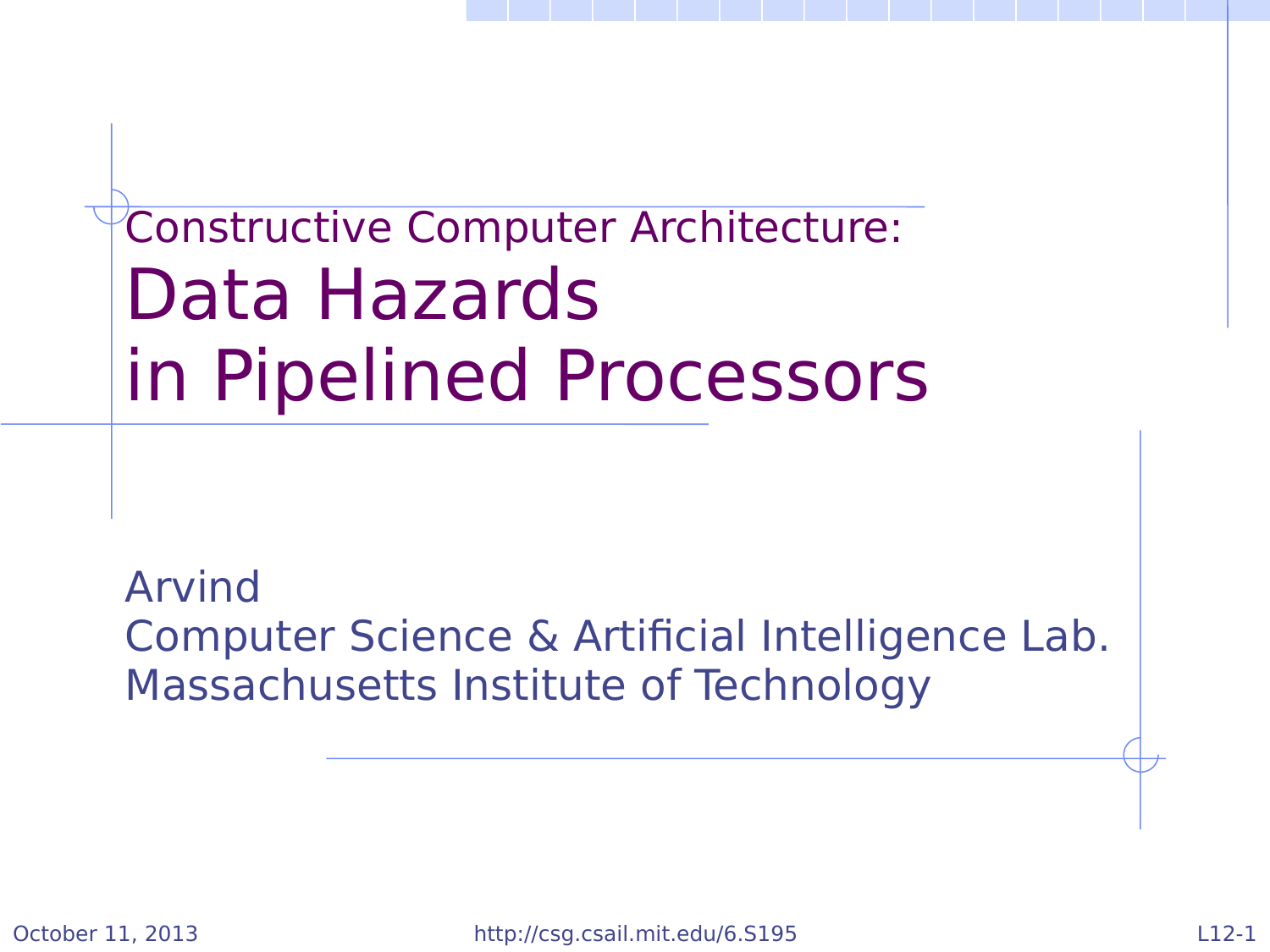

Constructive Computer Architecture:
Data Hazards
in Pipelined Processors

Arvind
Computer Science & Artificial Intelligence Lab.
Massachusetts Institute of Technology

October 11, 2013
http://csg.csail.mit.edu/6.S195
L12-1